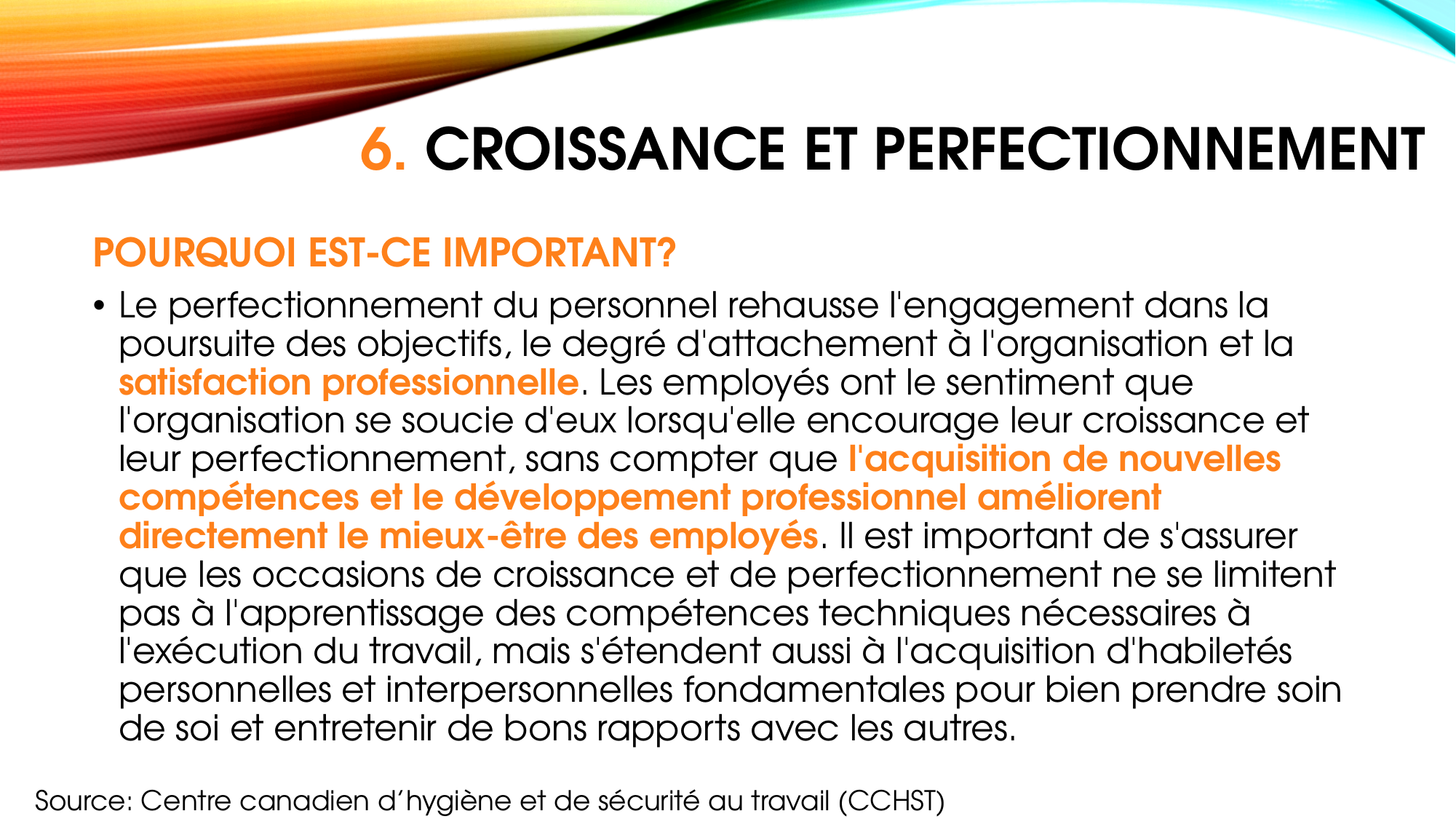

# 6. Croissance et perfectionnement
POURQUOI EST-CE IMPORTANT?
Le perfectionnement du personnel rehausse l'engagement dans la poursuite des objectifs, le degré d'attachement à l'organisation et la satisfaction professionnelle. Les employés ont le sentiment que l'organisation se soucie d'eux lorsqu'elle encourage leur croissance et leur perfectionnement, sans compter que l'acquisition de nouvelles compétences et le développement professionnel améliorent directement le mieux-être des employés. Il est important de s'assurer que les occasions de croissance et de perfectionnement ne se limitent pas à l'apprentissage des compétences techniques nécessaires à l'exécution du travail, mais s'étendent aussi à l'acquisition d'habiletés personnelles et interpersonnelles fondamentales pour bien prendre soin de soi et entretenir de bons rapports avec les autres.
Source: Centre canadien d’hygiène et de sécurité au travail (CCHST)